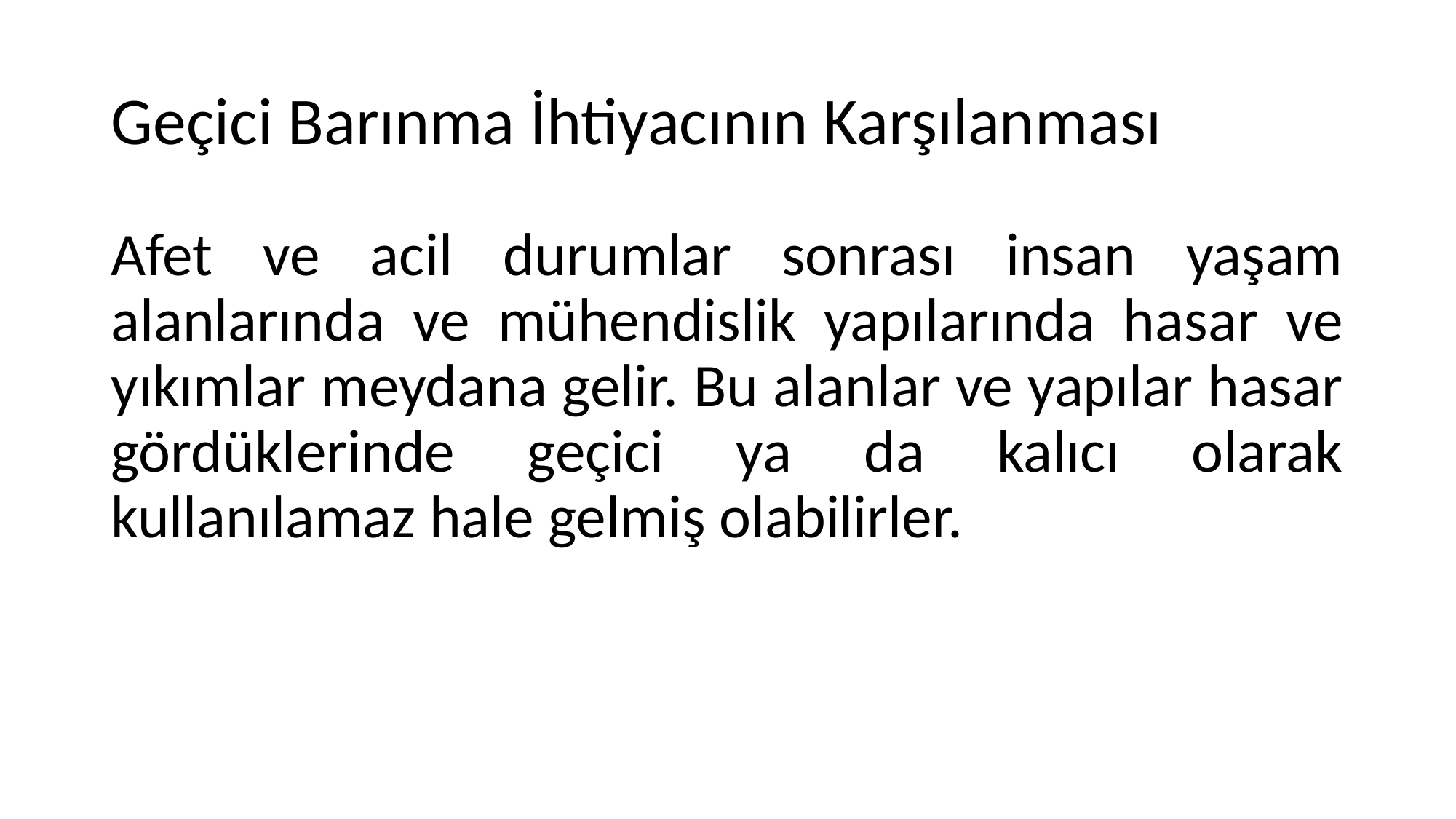

# Geçici Barınma İhtiyacının Karşılanması
Afet ve acil durumlar sonrası insan yaşam alanlarında ve mühendislik yapılarında hasar ve yıkımlar meydana gelir. Bu alanlar ve yapılar hasar gördüklerinde geçici ya da kalıcı olarak kullanılamaz hale gelmiş olabilirler.